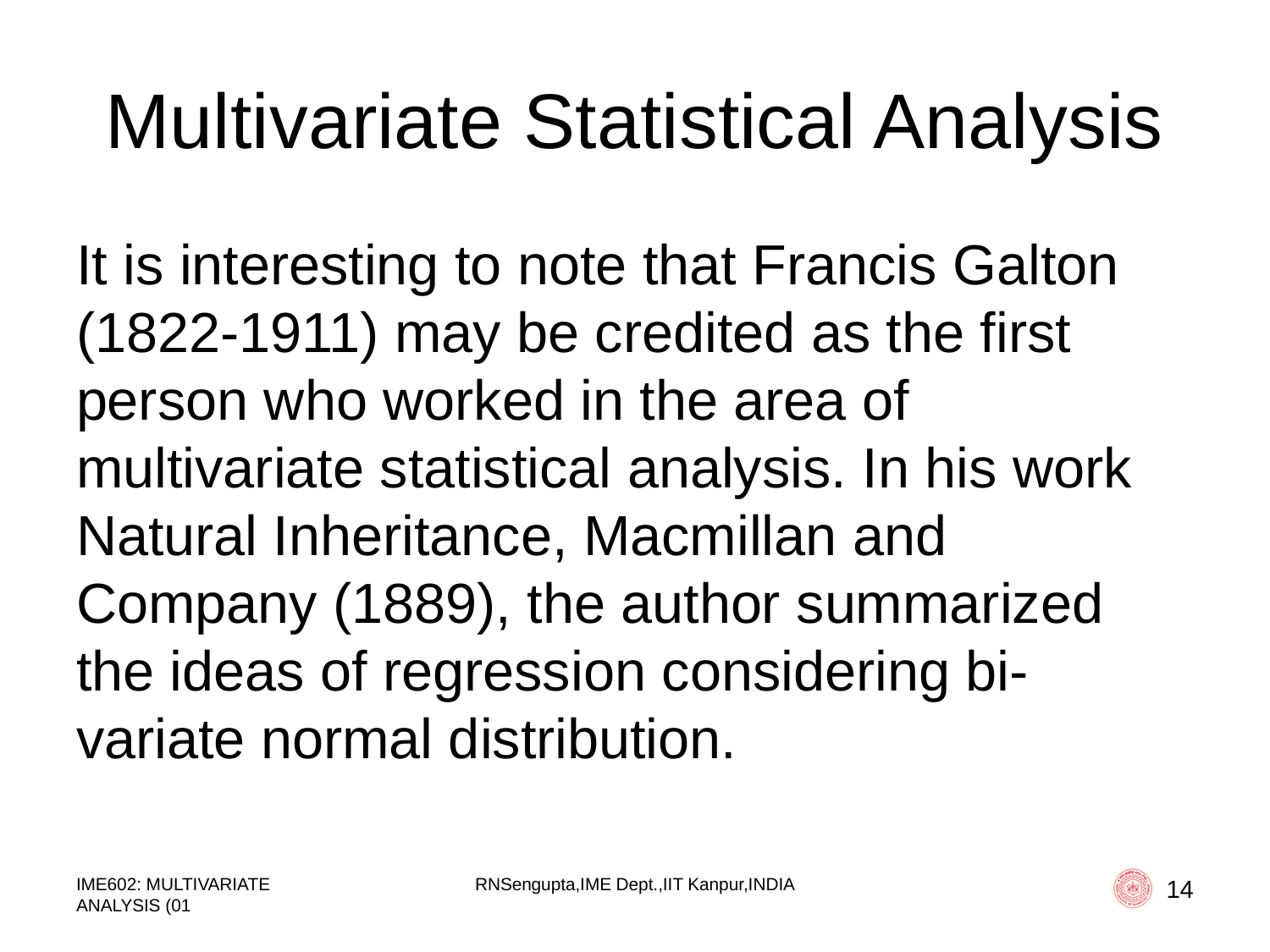

# Multivariate Statistical Analysis
It is interesting to note that Francis Galton (1822-1911) may be credited as the first person who worked in the area of multivariate statistical analysis. In his work Natural Inheritance, Macmillan and Company (1889), the author summarized the ideas of regression considering bi-variate normal distribution.
IME602: MULTIVARIATE ANALYSIS (01
RNSengupta,IME Dept.,IIT Kanpur,INDIA
14